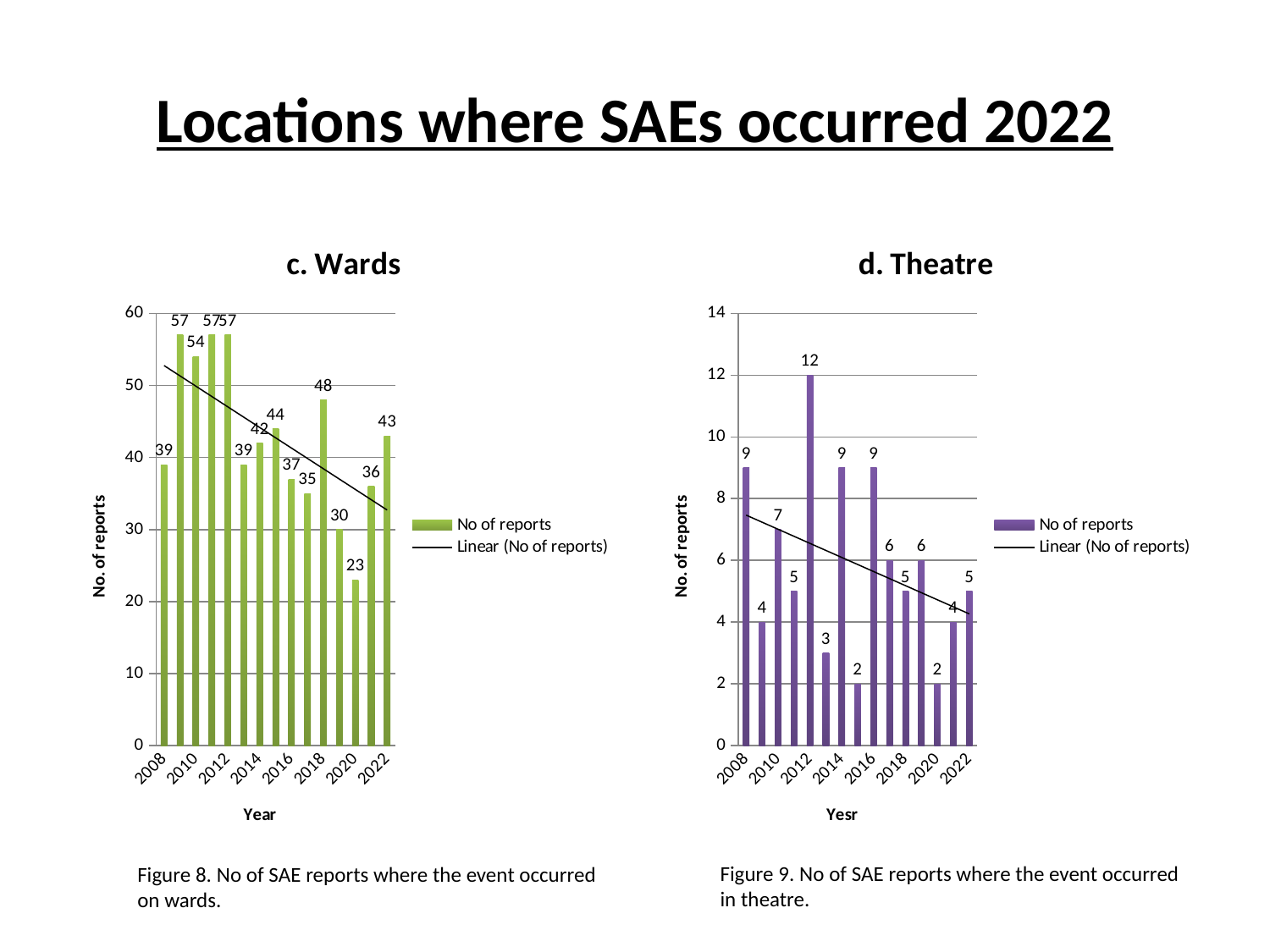

# Locations where SAEs occurred 2022

### Chart: c. Wards

| Category | No of reports |
|---|---|
| 2008 | 39.0 |
| 2009 | 57.0 |
| 2010 | 54.0 |
| 2011 | 57.0 |
| 2012 | 57.0 |
| 2013 | 39.0 |
| 2014 | 42.0 |
| 2015 | 44.0 |
| 2016 | 37.0 |
| 2017 | 35.0 |
| 2018 | 48.0 |
| 2019 | 30.0 |
| 2020 | 23.0 |
| 2021 | 36.0 |
| 2022 | 43.0 |

### Chart: d. Theatre

| Category | No of reports |
|---|---|
| 2008 | 9.0 |
| 2009 | 4.0 |
| 2010 | 7.0 |
| 2011 | 5.0 |
| 2012 | 12.0 |
| 2013 | 3.0 |
| 2014 | 9.0 |
| 2015 | 2.0 |
| 2016 | 9.0 |
| 2017 | 6.0 |
| 2018 | 5.0 |
| 2019 | 6.0 |
| 2020 | 2.0 |
| 2021 | 4.0 |
| 2022 | 5.0 |
Figure 9. No of SAE reports where the event occurred in theatre.
Figure 8. No of SAE reports where the event occurred on wards.